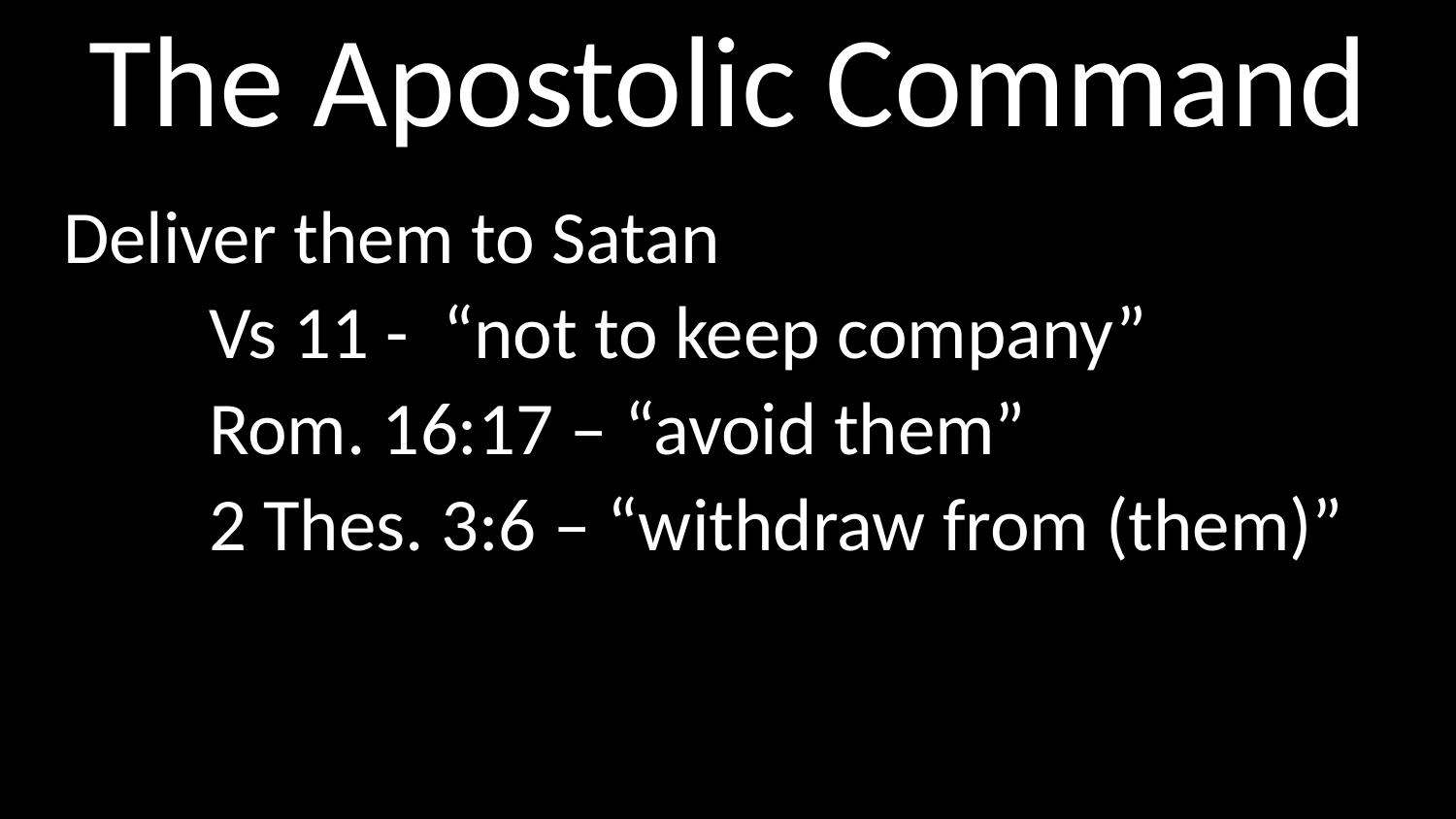

# The Apostolic Command
Deliver them to Satan
	Vs 11 -  “not to keep company”
	Rom. 16:17 – “avoid them”
	2 Thes. 3:6 – “withdraw from (them)”